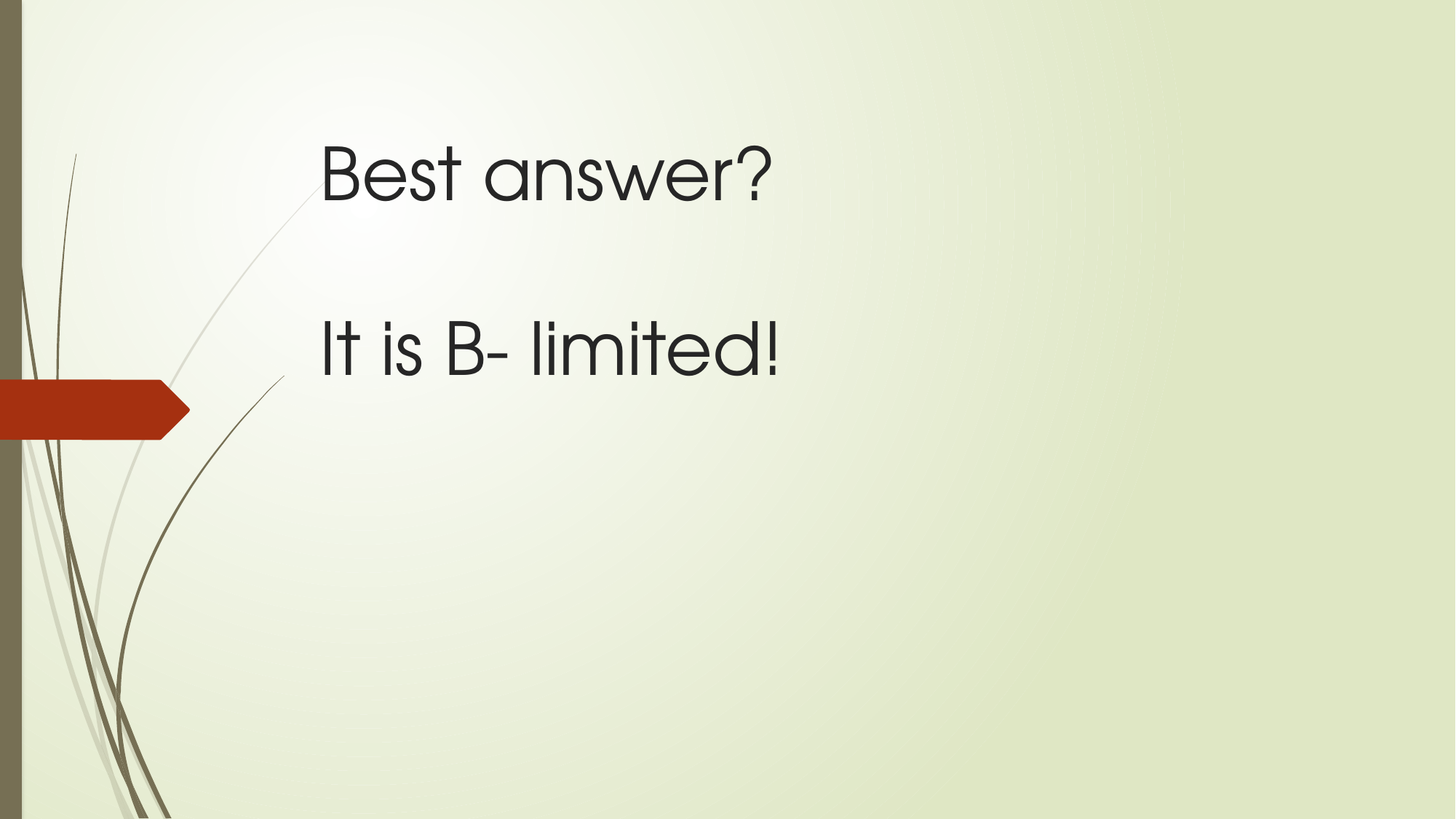

# Best answer? It is B- limited!